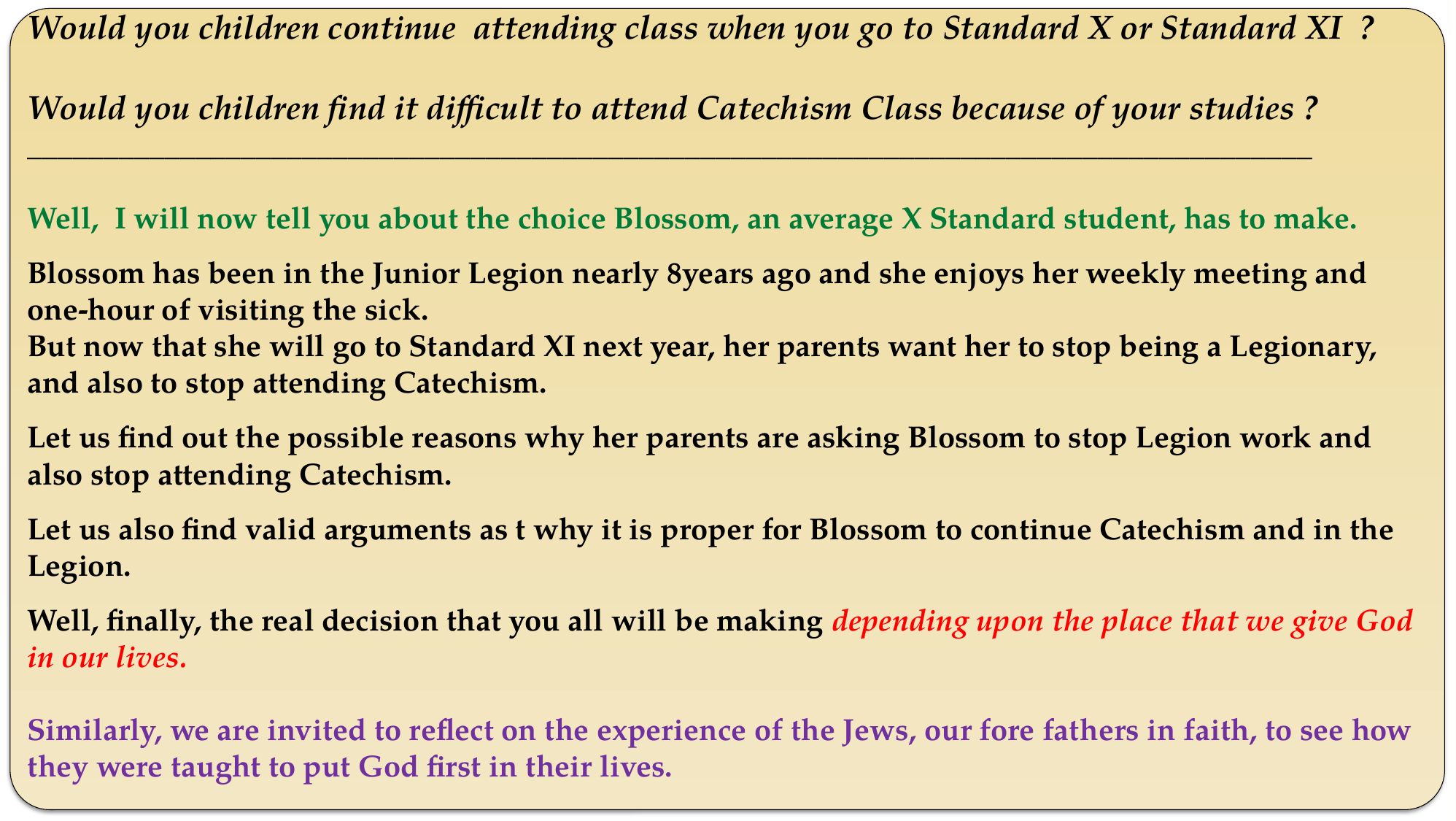

Would you children continue  attending class when you go to Standard X or Standard XI  ?

Would you children find it difficult to attend Catechism Class because of your studies ?
____________________________________________________________________________________

Well,  I will now tell you about the choice Blossom, an average X Standard student, has to make.

Blossom has been in the Junior Legion nearly 8years ago and she enjoys her weekly meeting and one-hour of visiting the sick.
But now that she will go to Standard XI next year, her parents want her to stop being a Legionary, and also to stop attending Catechism.

Let us find out the possible reasons why her parents are asking Blossom to stop Legion work and also stop attending Catechism.

Let us also find valid arguments as t why it is proper for Blossom to continue Catechism and in the Legion.

Well, finally, the real decision that you all will be making depending upon the place that we give God in our lives.

Similarly, we are invited to reflect on the experience of the Jews, our fore fathers in faith, to see how they were taught to put God first in their lives.